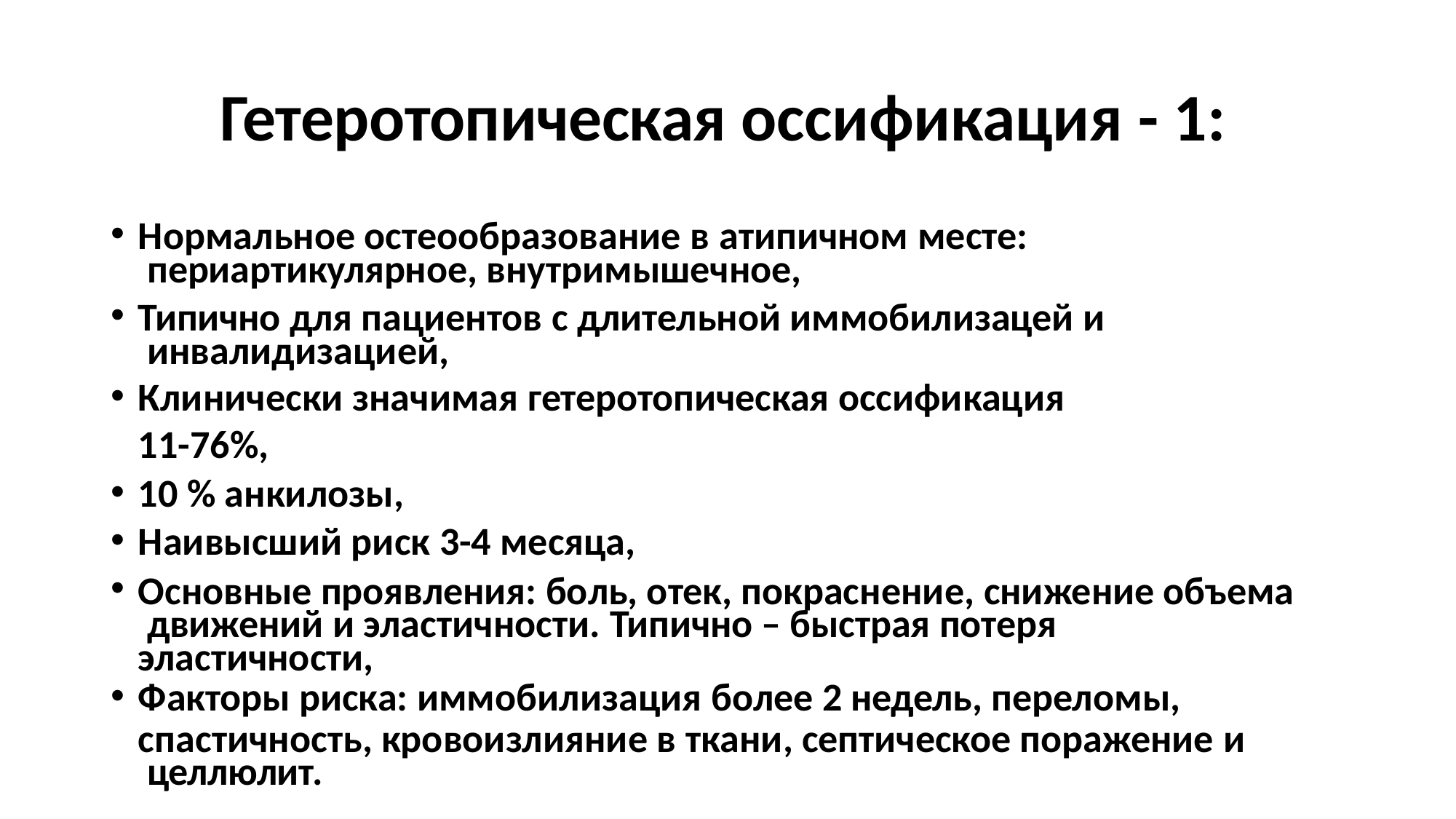

# Гетеротопическая оссификация - 1:
Нормальное остеообразование в атипичном месте:  периартикулярное, внутримышечное,
Типично для пациентов с длительной иммобилизацей и  инвалидизацией,
Клинически значимая гетеротопическая оссификация 11-76%,
10 % анкилозы,
Наивысший риск 3-4 месяца,
Основные проявления: боль, отек, покраснение, снижение объема  движений и эластичности. Типично – быстрая потеря эластичности,
Факторы риска: иммобилизация более 2 недель, переломы,
спастичность, кровоизлияние в ткани, септическое поражение и  целлюлит.

M. O’Dell 2018